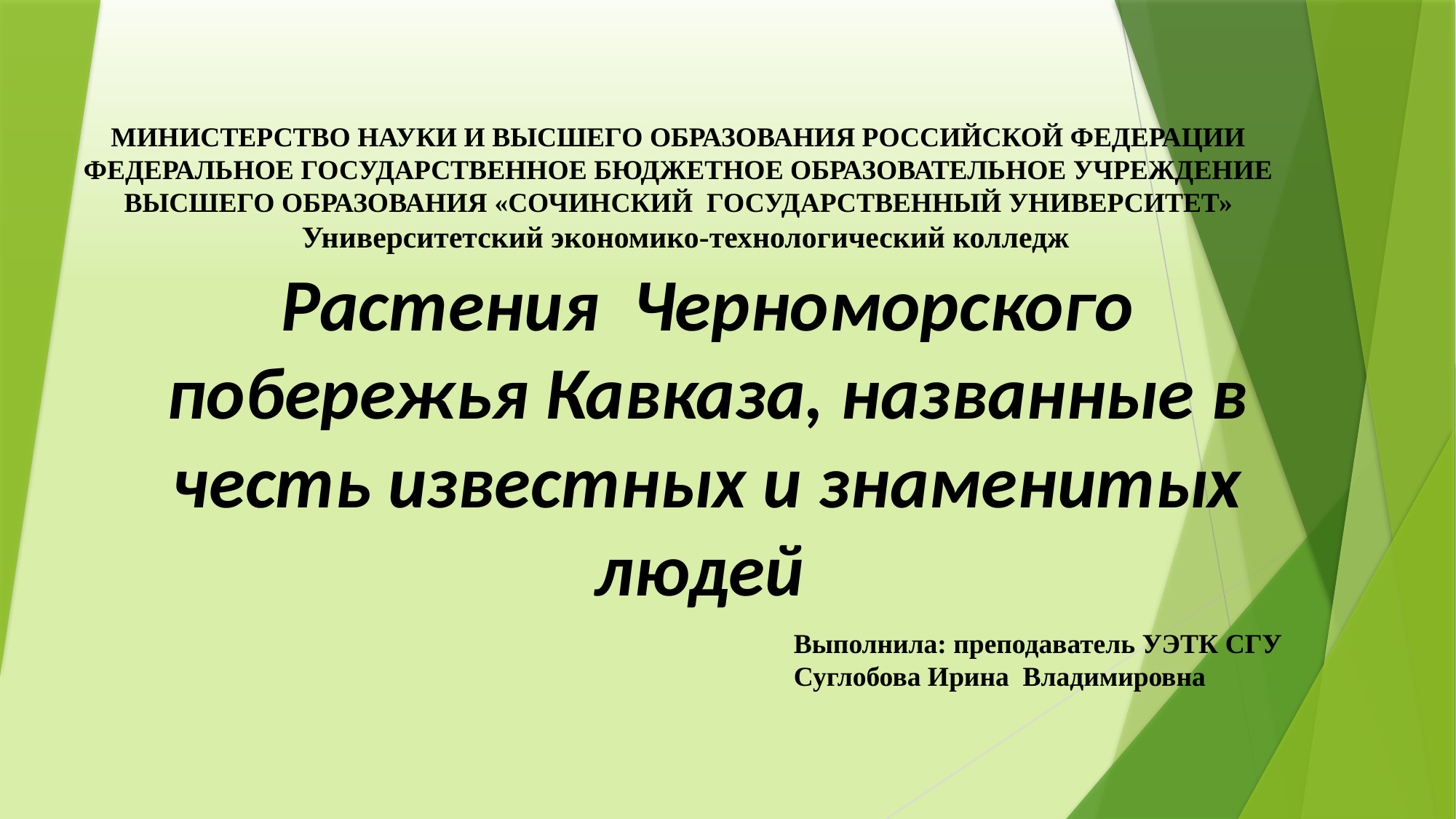

# МИНИСТЕРСТВО НАУКИ И ВЫСШЕГО ОБРАЗОВАНИЯ РОССИЙСКОЙ ФЕДЕРАЦИИ ФЕДЕРАЛЬНОЕ ГОСУДАРСТВЕННОЕ БЮДЖЕТНОЕ ОБРАЗОВАТЕЛЬНОЕ УЧРЕЖДЕНИЕ ВЫСШЕГО ОБРАЗОВАНИЯ «СОЧИНСКИЙ  ГОСУДАРСТВЕННЫЙ УНИВЕРСИТЕТ»   Университетский экономико-технологический колледж
Растения  Черноморского побережья Кавказа, названные в честь известных и знаменитых людей

Выполнила: преподаватель УЭТК СГУ
Суглобова Ирина  Владимировна